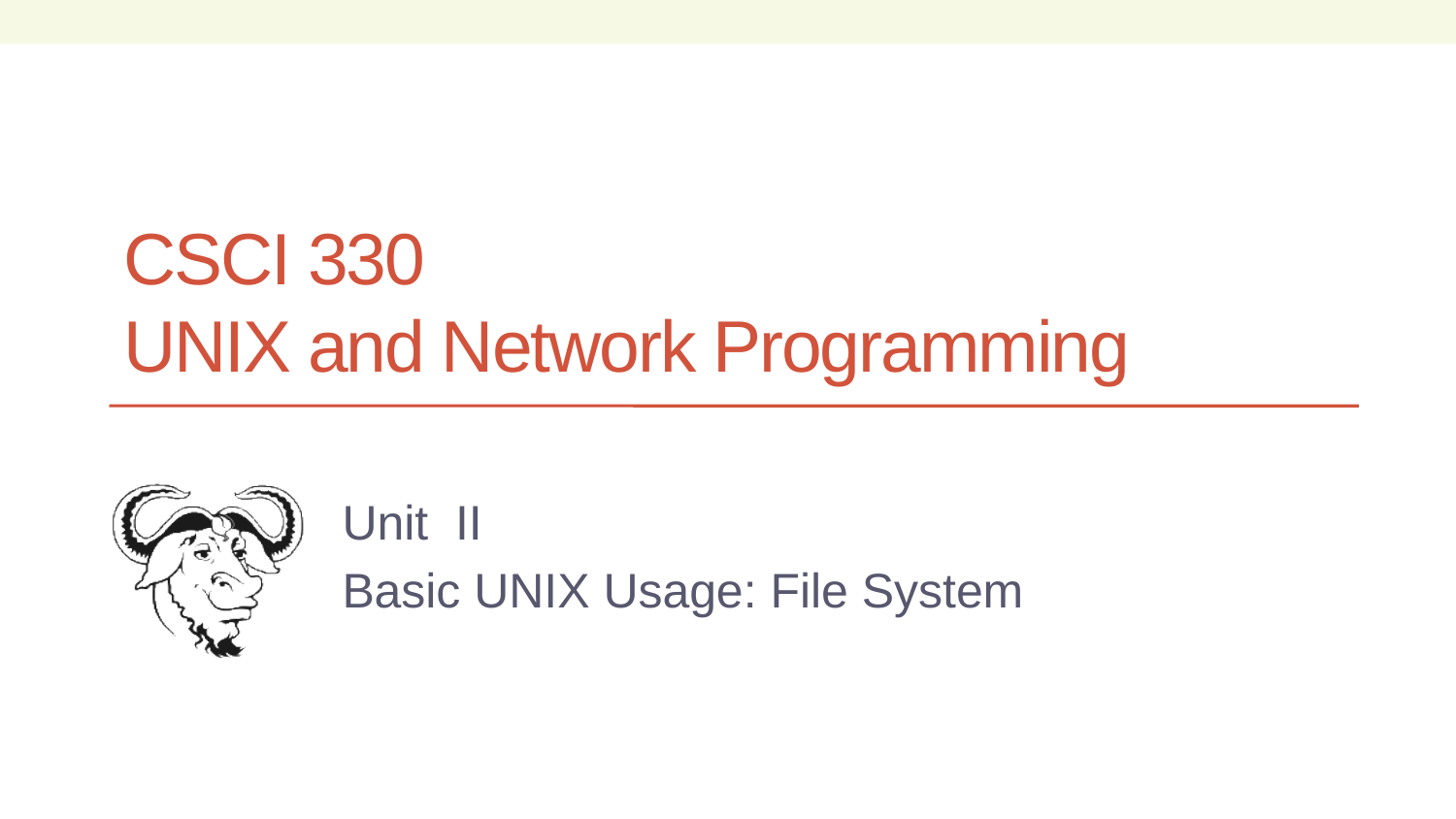

# CSCI 330 UNIX and Network Programming
Unit  II
Basic UNIX Usage: File System